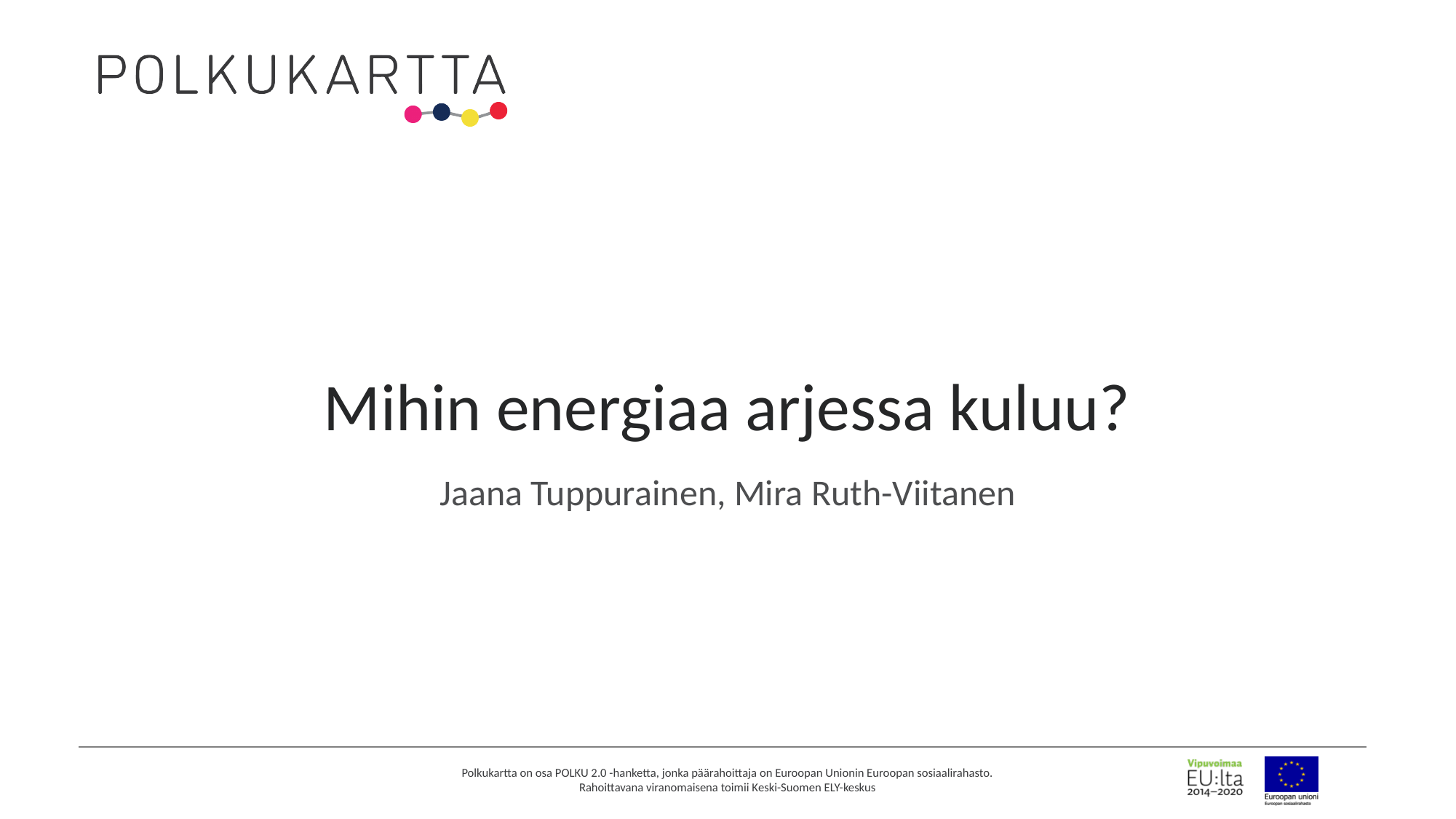

# Mihin energiaa arjessa kuluu?
Jaana Tuppurainen, Mira Ruth-Viitanen